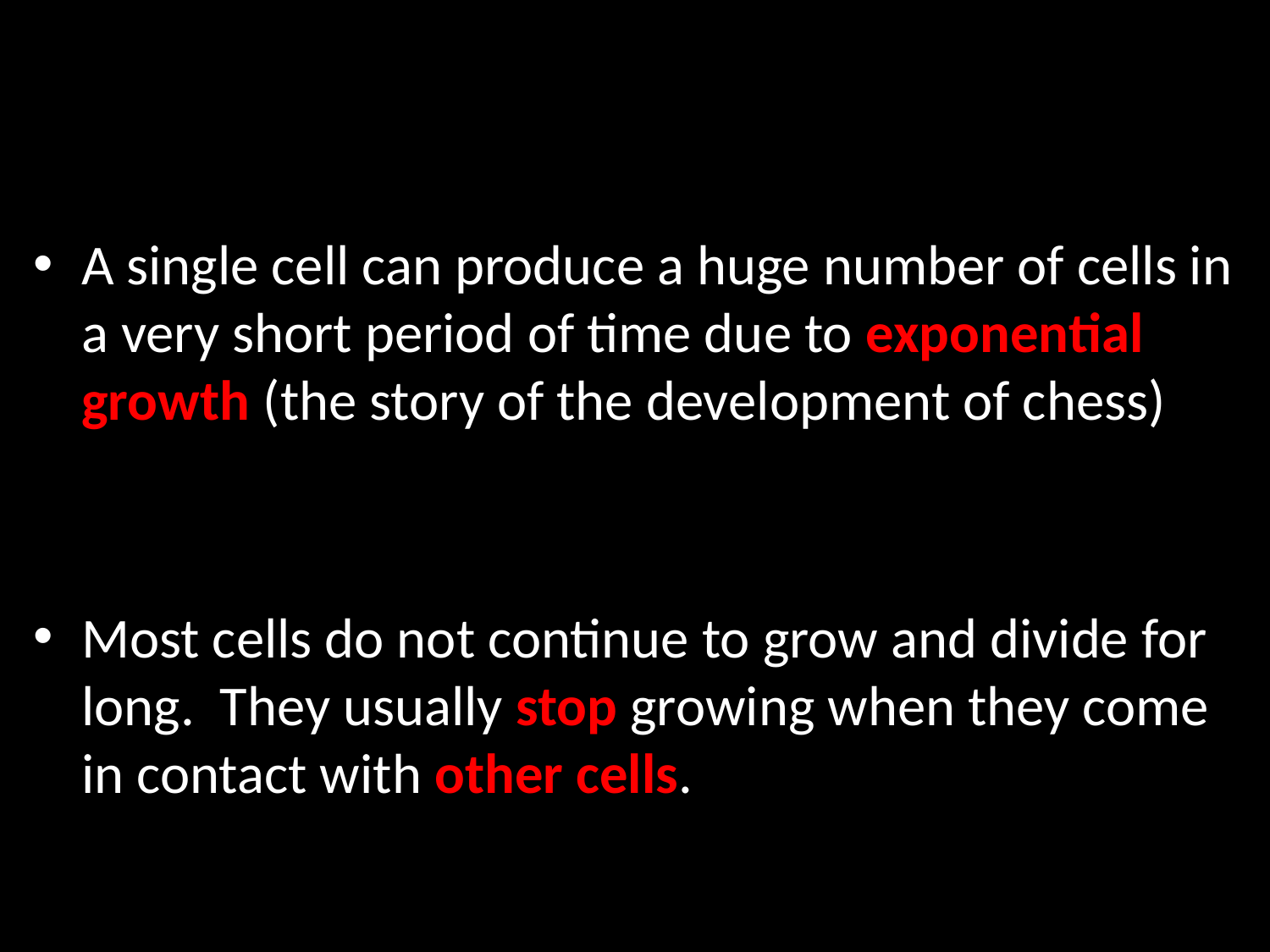

A single cell can produce a huge number of cells in a very short period of time due to exponential growth (the story of the development of chess)

Most cells do not continue to grow and divide for long.  They usually stop growing when they come in contact with other cells.